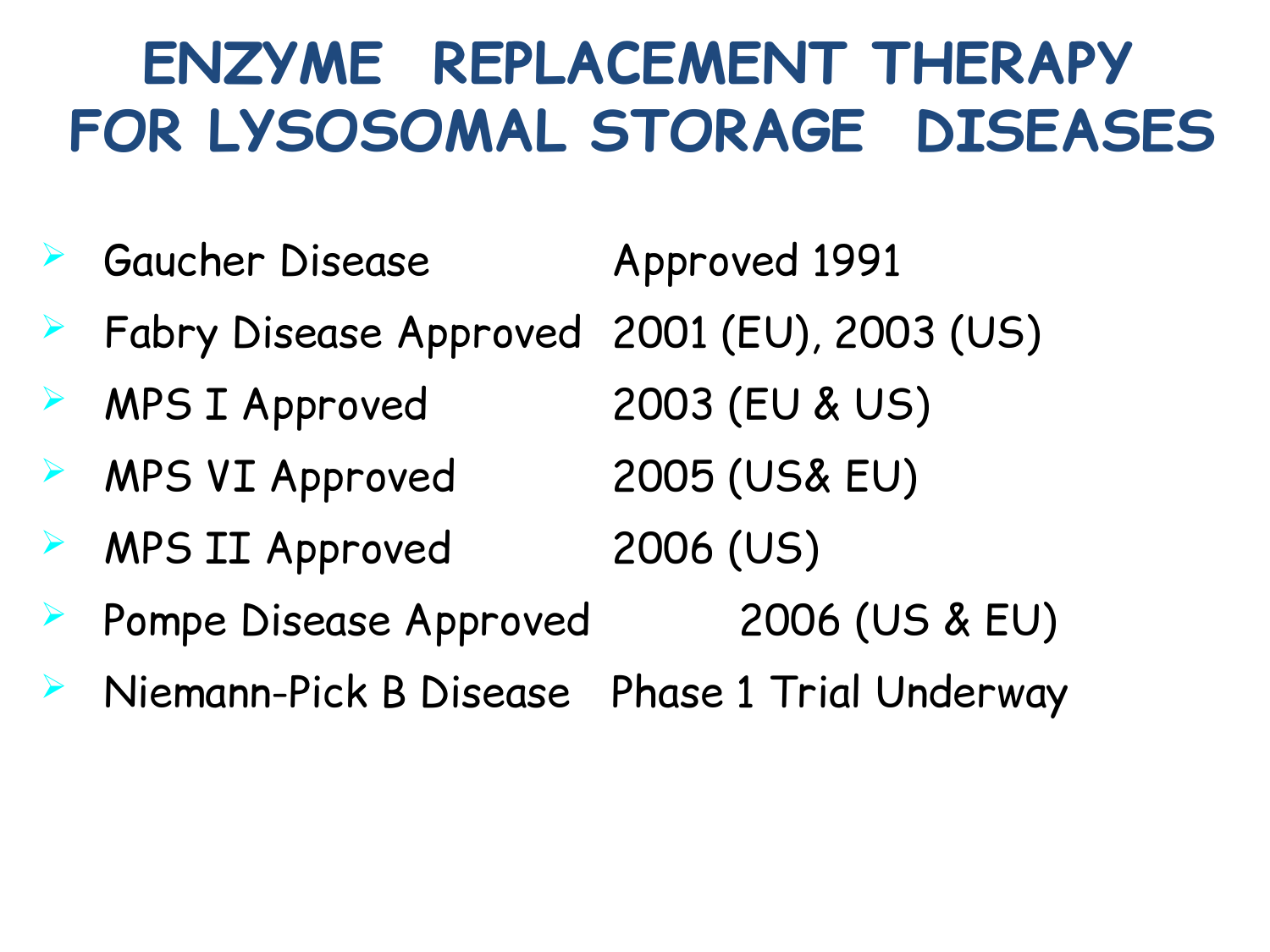

ENZYME  REPLACEMENT THERAPY
 FOR LYSOSOMAL STORAGE  DISEASES
Gaucher Disease		Approved 1991
Fabry Disease Approved 	2001 (EU), 2003 (US)
MPS I Approved 		2003 (EU & US)
MPS VI Approved  		2005 (US& EU)
MPS II Approved  		2006 (US)
Pompe Disease Approved  	2006 (US & EU)
Niemann-Pick B Disease	Phase 1 Trial Underway